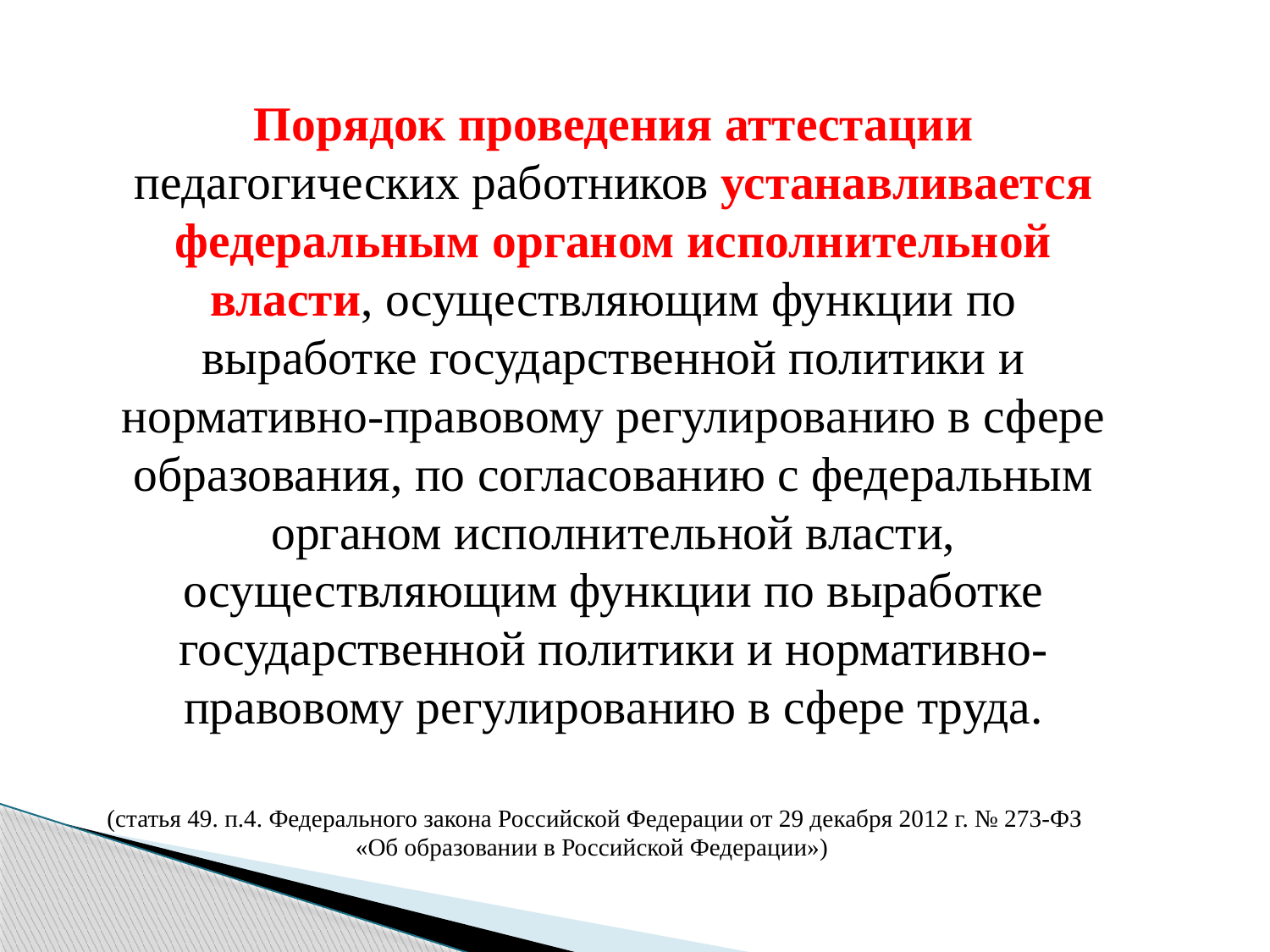

Порядок проведения аттестации педагогических работников устанавливается федеральным органом исполнительной власти, осуществляющим функции по выработке государственной политики и нормативно-правовому регулированию в сфере образования, по согласованию с федеральным органом исполнительной власти, осуществляющим функции по выработке государственной политики и нормативно-правовому регулированию в сфере труда.

(статья 49. п.4. Федерального закона Российской Федерации от 29 декабря 2012 г. № 273-ФЗ «Об образовании в Российской Федерации»)